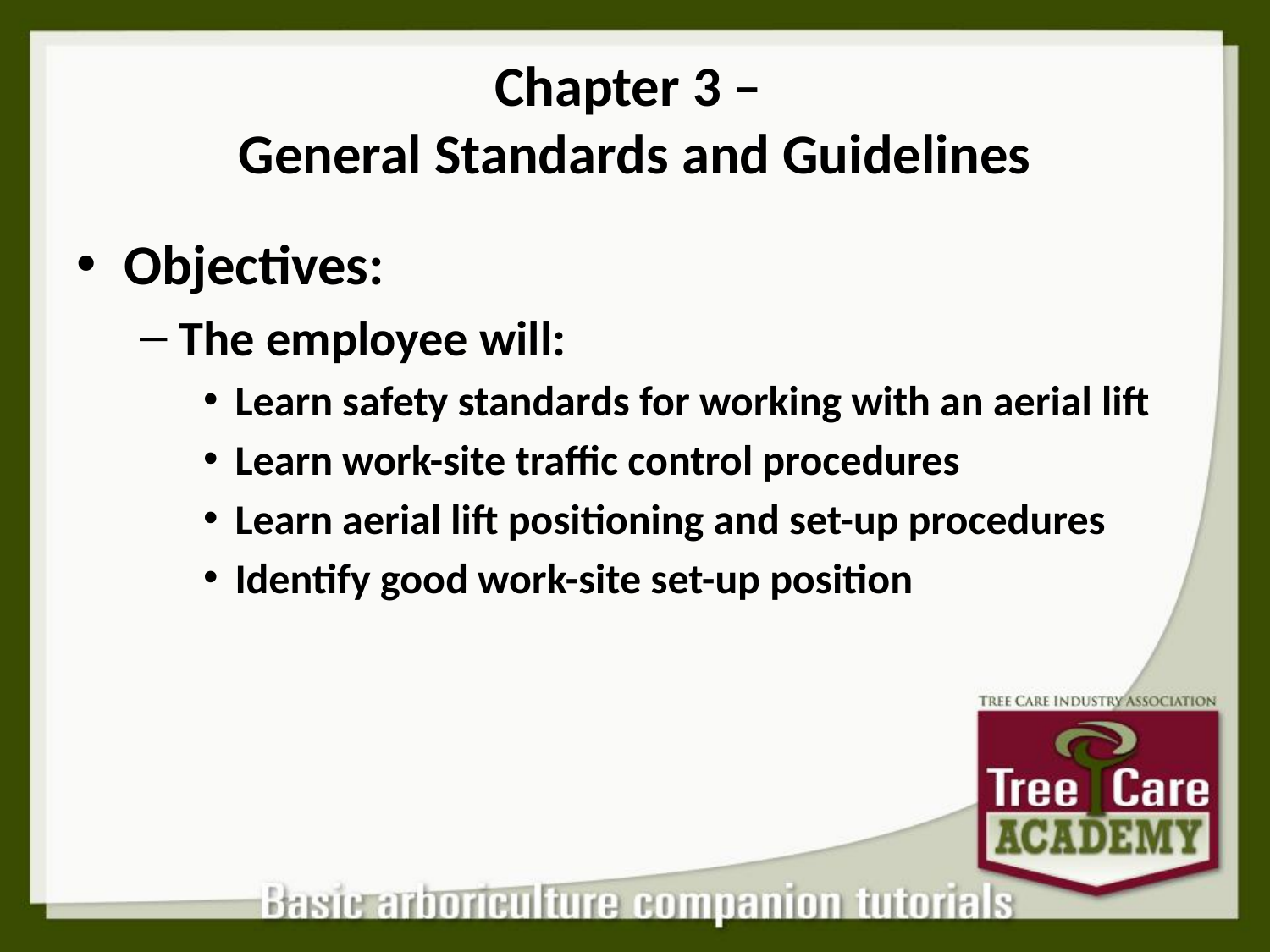

# Chapter 3 – General Standards and Guidelines
Objectives:
The employee will:
Learn safety standards for working with an aerial lift
Learn work-site traffic control procedures
Learn aerial lift positioning and set-up procedures
Identify good work-site set-up position